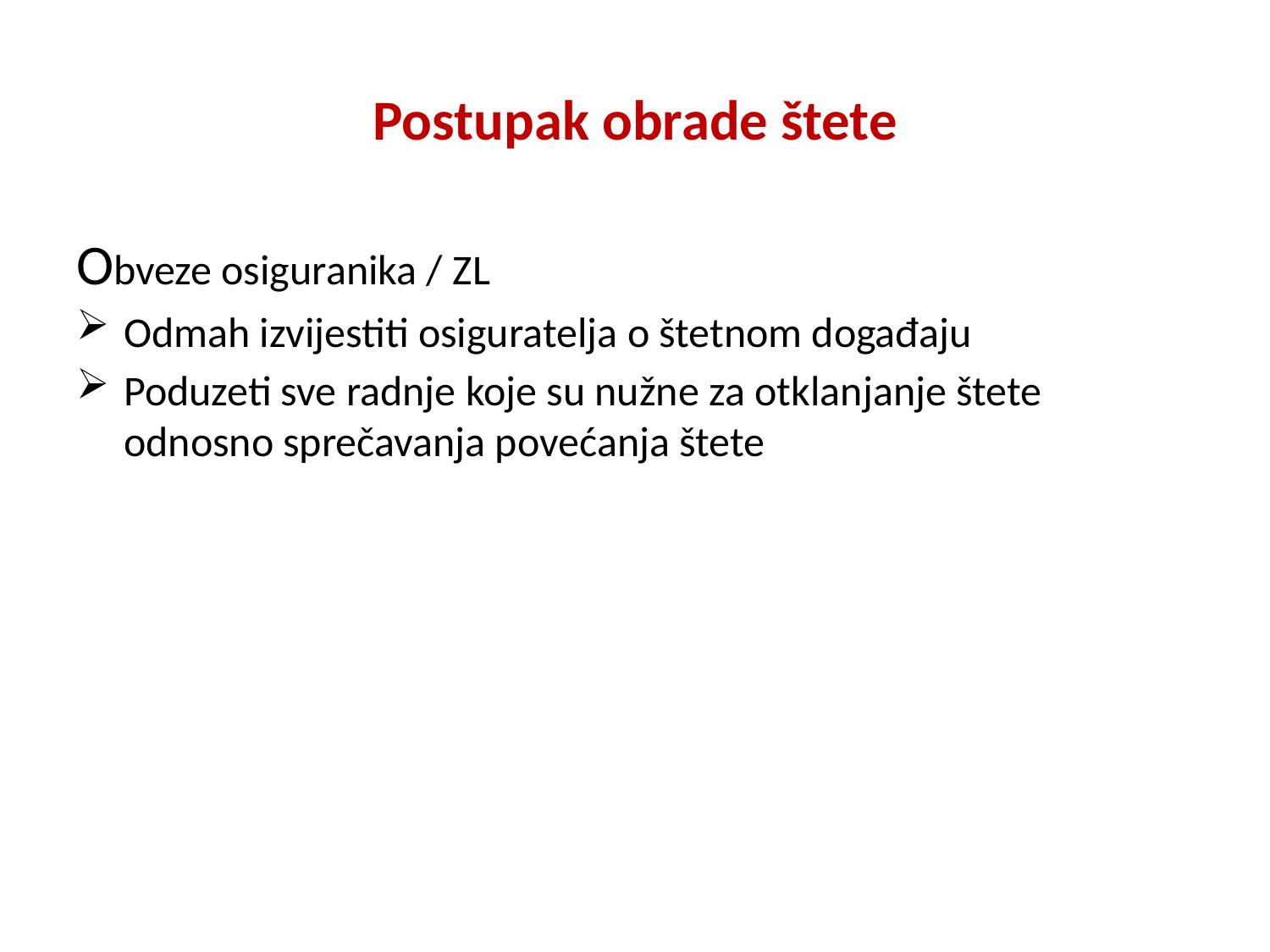

# Postupak obrade štete
Obveze osiguranika / ZL
Odmah izvijestiti osiguratelja o štetnom događaju
Poduzeti sve radnje koje su nužne za otklanjanje štete odnosno sprečavanja povećanja štete